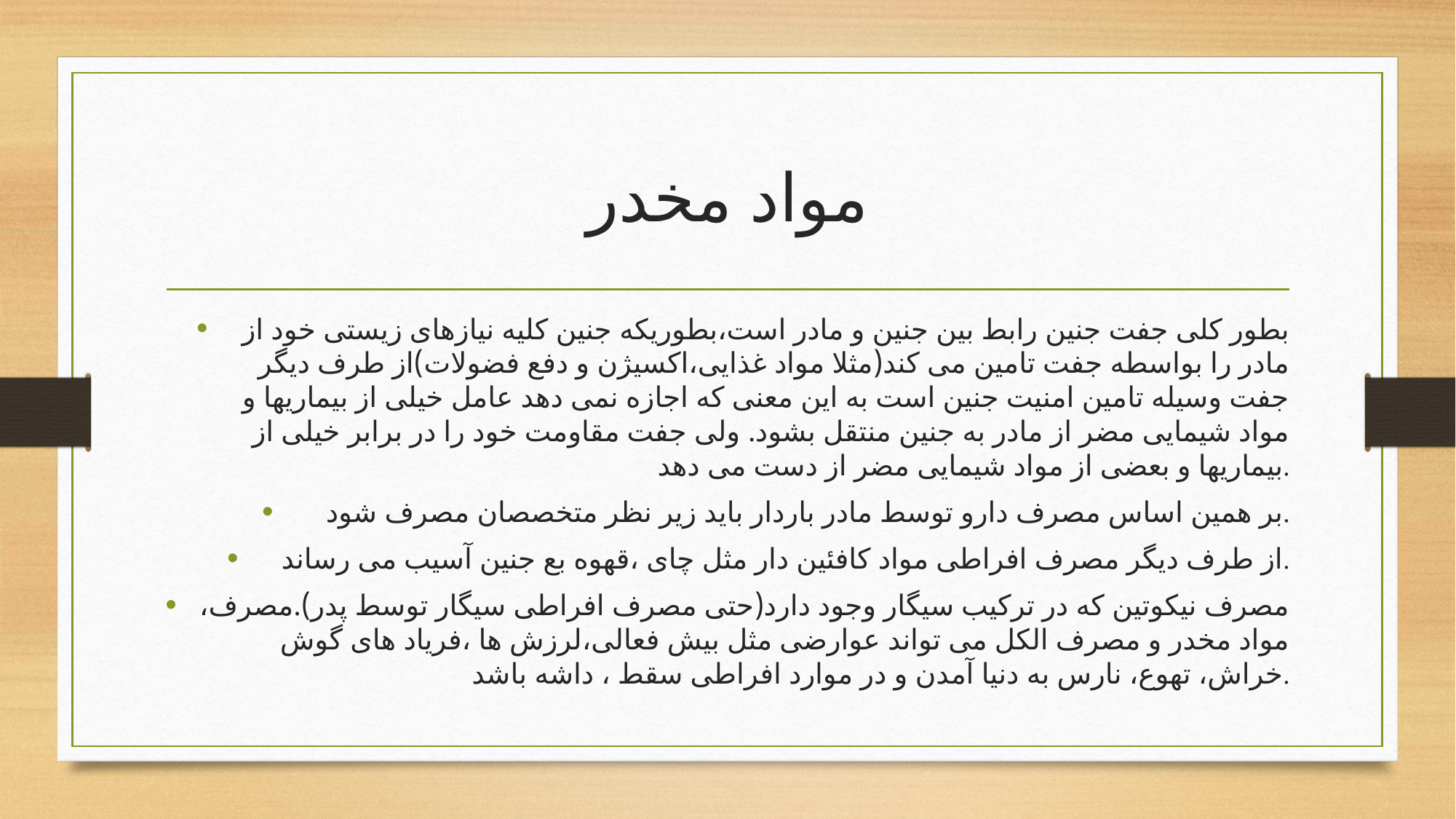

# مواد مخدر
بطور کلی جفت جنین رابط بین جنین و مادر است،بطوریکه جنین کلیه نیازهای زیستی خود از مادر را بواسطه جفت تامین می کند(مثلا مواد غذایی،اکسیژن و دفع فضولات)از طرف دیگر جفت وسیله تامین امنیت جنین است به این معنی که اجازه نمی دهد عامل خیلی از بیماریها و مواد شیمایی مضر از مادر به جنین منتقل بشود. ولی جفت مقاومت خود را در برابر خیلی از بیماریها و بعضی از مواد شیمایی مضر از دست می دهد.
بر همین اساس مصرف دارو توسط مادر باردار باید زیر نظر متخصصان مصرف شود.
از طرف دیگر مصرف افراطی مواد کافئین دار مثل چای ،قهوه بع جنین آسیب می رساند.
،مصرف نیکوتین که در ترکیب سیگار وجود دارد(حتی مصرف افراطی سیگار توسط پدر).مصرف مواد مخدر و مصرف الکل می تواند عوارضی مثل بیش فعالی،لرزش ها ،فریاد های گوش خراش، تهوع، نارس به دنیا آمدن و در موارد افراطی سقط ، داشه باشد.